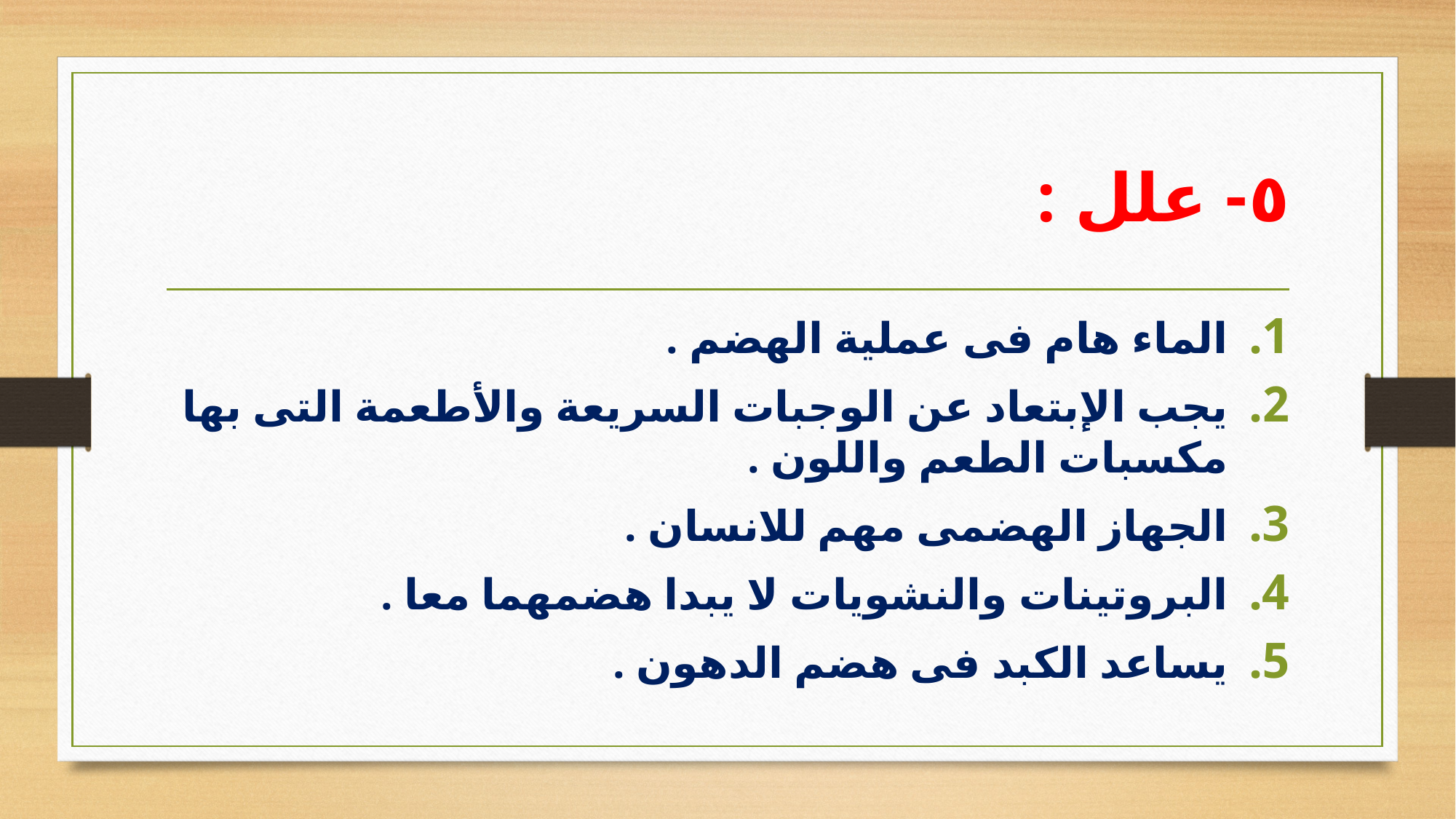

# ٥- علل :
الماء هام فى عملية الهضم .
يجب الإبتعاد عن الوجبات السريعة والأطعمة التى بها مكسبات الطعم واللون .
الجهاز الهضمى مهم للانسان .
البروتينات والنشويات لا يبدا هضمهما معا .
يساعد الكبد فى هضم الدهون .